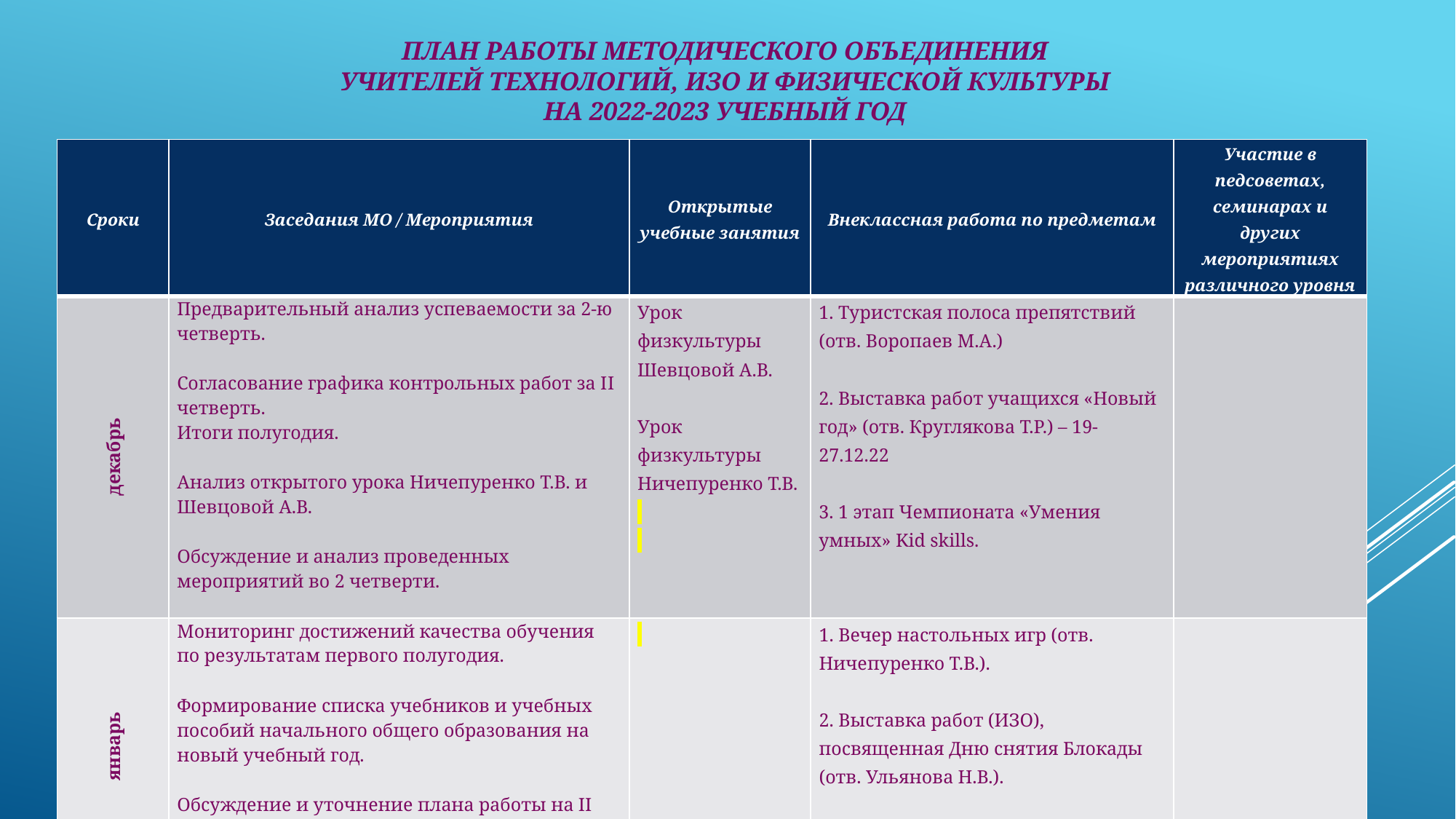

# План работы методического объединения учителей технологий, ИЗО и физической культуры на 2022-2023 учебный год
| Сроки | Заседания МО / Мероприятия | Открытые учебные занятия | Внеклассная работа по предметам | Участие в педсоветах, семинарах и других мероприятиях различного уровня |
| --- | --- | --- | --- | --- |
| декабрь | Предварительный анализ успеваемости за 2-ю четверть.   Согласование графика контрольных работ за II четверть. Итоги полугодия.   Анализ открытого урока Ничепуренко Т.В. и Шевцовой А.В.   Обсуждение и анализ проведенных мероприятий во 2 четверти. | Урок физкультуры Шевцовой А.В.   Урок физкультуры Ничепуренко Т.В. | 1. Туристская полоса препятствий (отв. Воропаев М.А.)   2. Выставка работ учащихся «Новый год» (отв. Круглякова Т.Р.) – 19-27.12.22   3. 1 этап Чемпионата «Умения умных» Kid skills. |  |
| январь | Мониторинг достижений качества обучения по результатам первого полугодия.   Формирование списка учебников и учебных пособий начального общего образования на новый учебный год.   Обсуждение и уточнение плана работы на II полугодие, уточнение и согласование мероприятий, запланированных на январь. |  | 1. Вечер настольных игр (отв. Ничепуренко Т.В.).   2. Выставка работ (ИЗО), посвященная Дню снятия Блокады (отв. Ульянова Н.В.). |  |